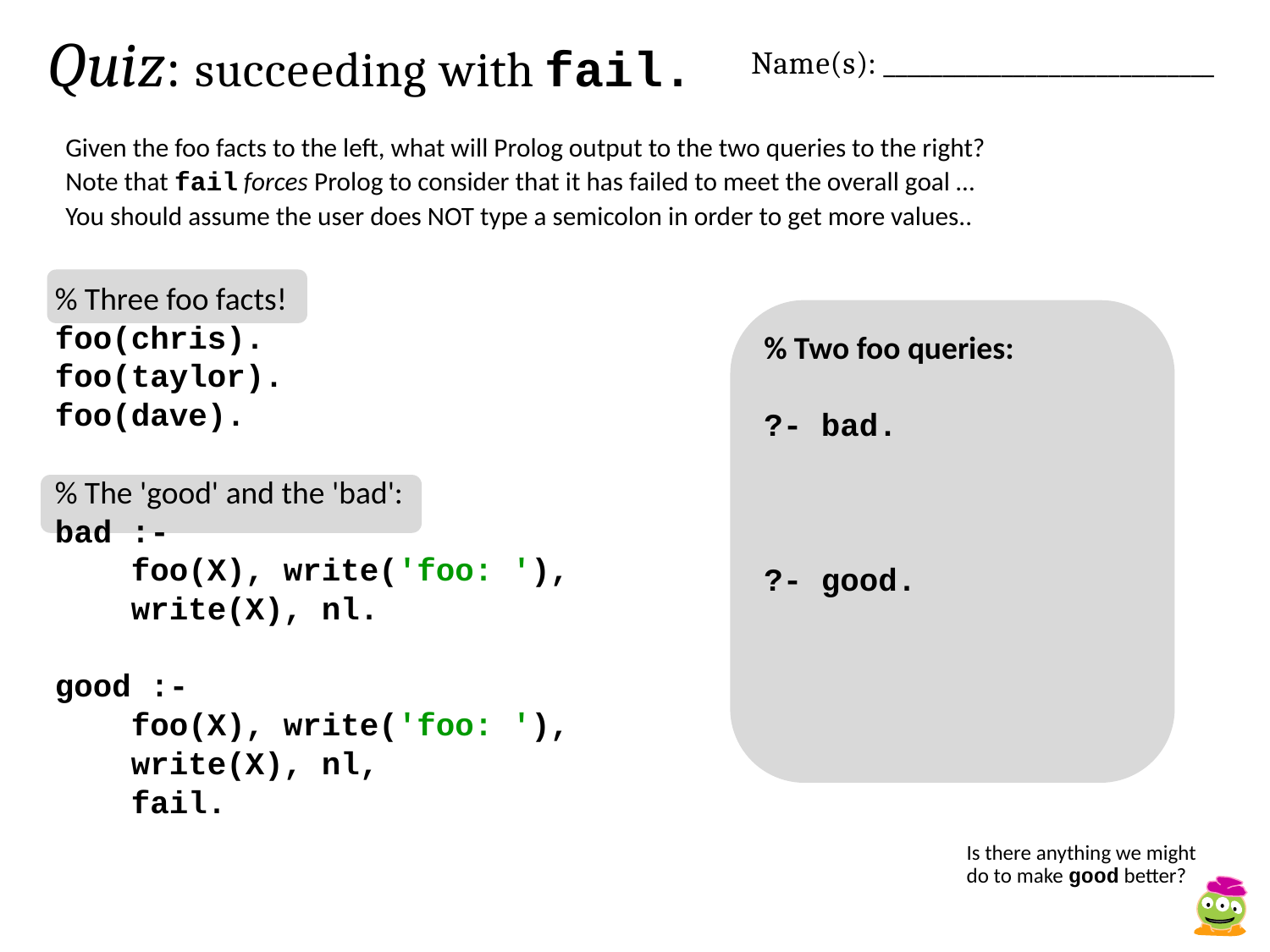

Quiz: succeeding with fail.
Name(s): ____________________________
Given the foo facts to the left, what will Prolog output to the two queries to the right?
Note that fail forces Prolog to consider that it has failed to meet the overall goal …
You should assume the user does NOT type a semicolon in order to get more values..

% Three foo facts!
foo(chris).
foo(taylor).
foo(dave).

% The 'good' and the 'bad':
bad :-
    foo(X), write('foo: '),
    write(X), nl.

good :-
    foo(X), write('foo: '),
    write(X), nl,
    fail.

% Two foo queries:

?- bad.

?- good.

Is there anything we might do to make good better?